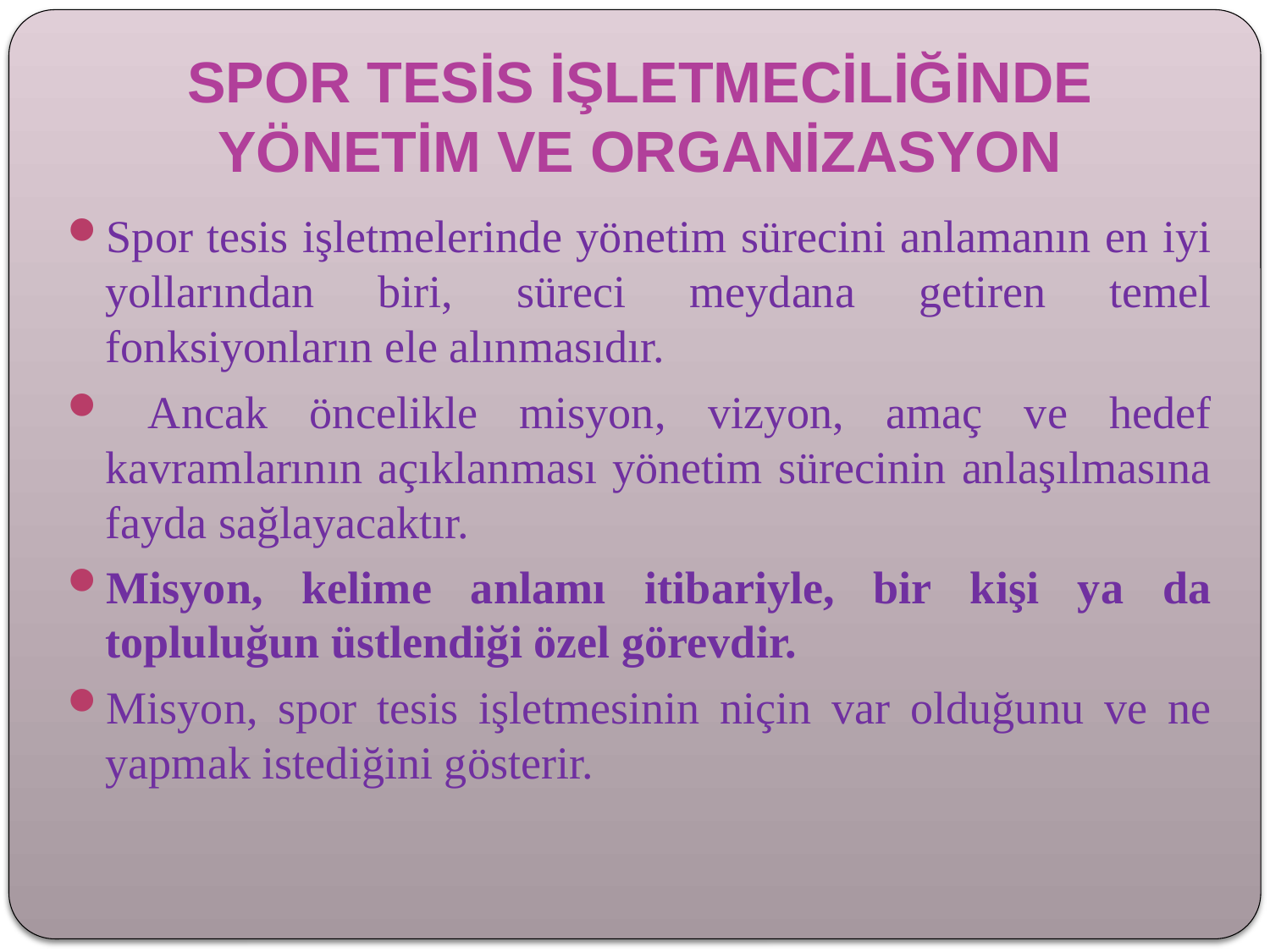

# SPOR TESİS İŞLETMECİLİĞİNDE YÖNETİM VE ORGANİZASYON
Spor tesis işletmelerinde yönetim sürecini anlamanın en iyi yollarından biri, süreci meydana getiren temel fonksiyonların ele alınmasıdır.
 Ancak öncelikle misyon, vizyon, amaç ve hedef kavramlarının açıklanması yönetim sürecinin anlaşılmasına fayda sağlayacaktır.
Misyon, kelime anlamı itibariyle, bir kişi ya da topluluğun üstlendiği özel görevdir.
Misyon, spor tesis işletmesinin niçin var olduğunu ve ne yapmak istediğini gösterir.